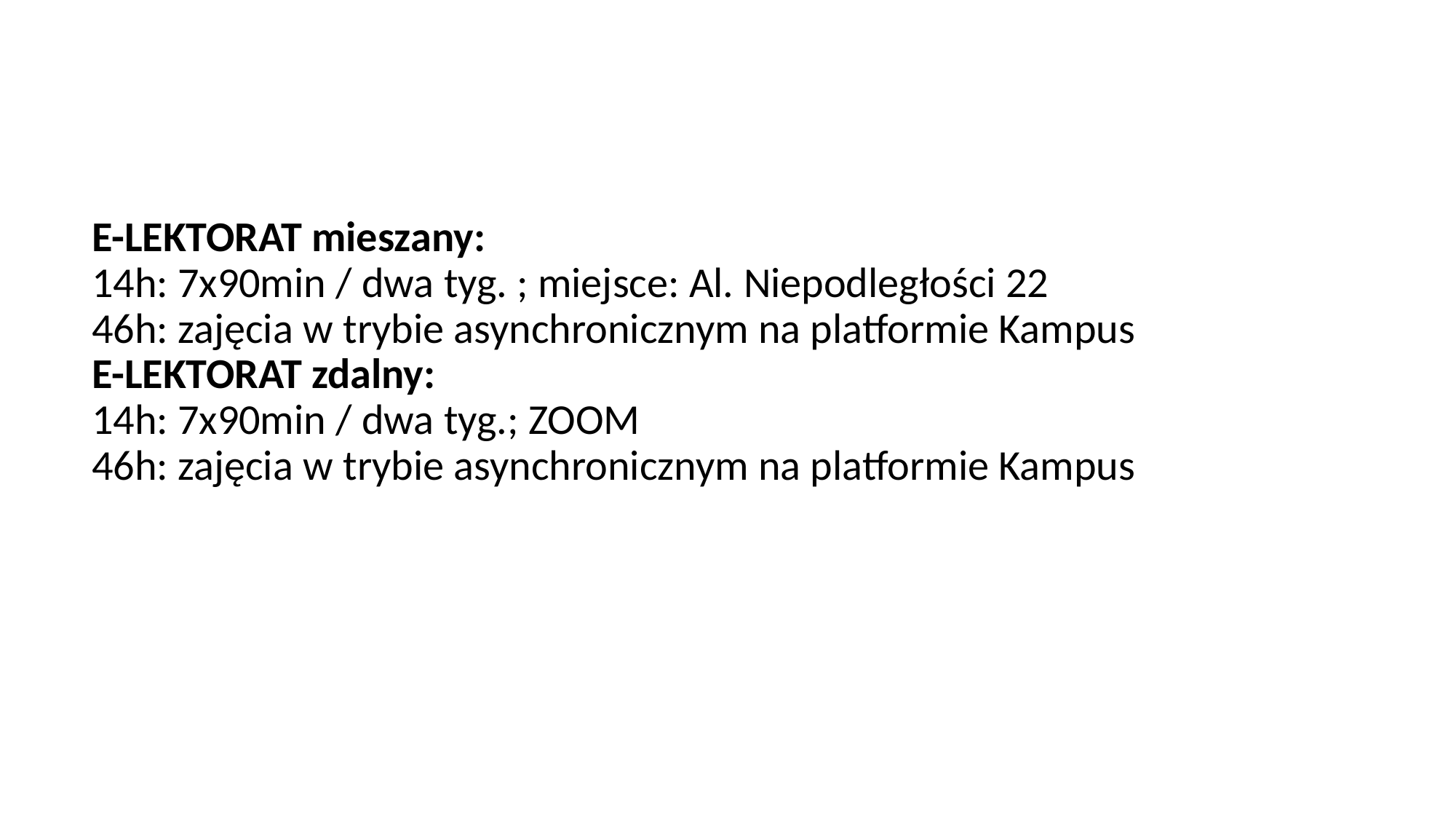

# E-LEKTORAT mieszany: 14h: 7x90min / dwa tyg. ; miejsce: Al. Niepodległości 22 46h: zajęcia w trybie asynchronicznym na platformie Kampus E-LEKTORAT zdalny: 14h: 7x90min / dwa tyg.; ZOOM 46h: zajęcia w trybie asynchronicznym na platformie Kampus